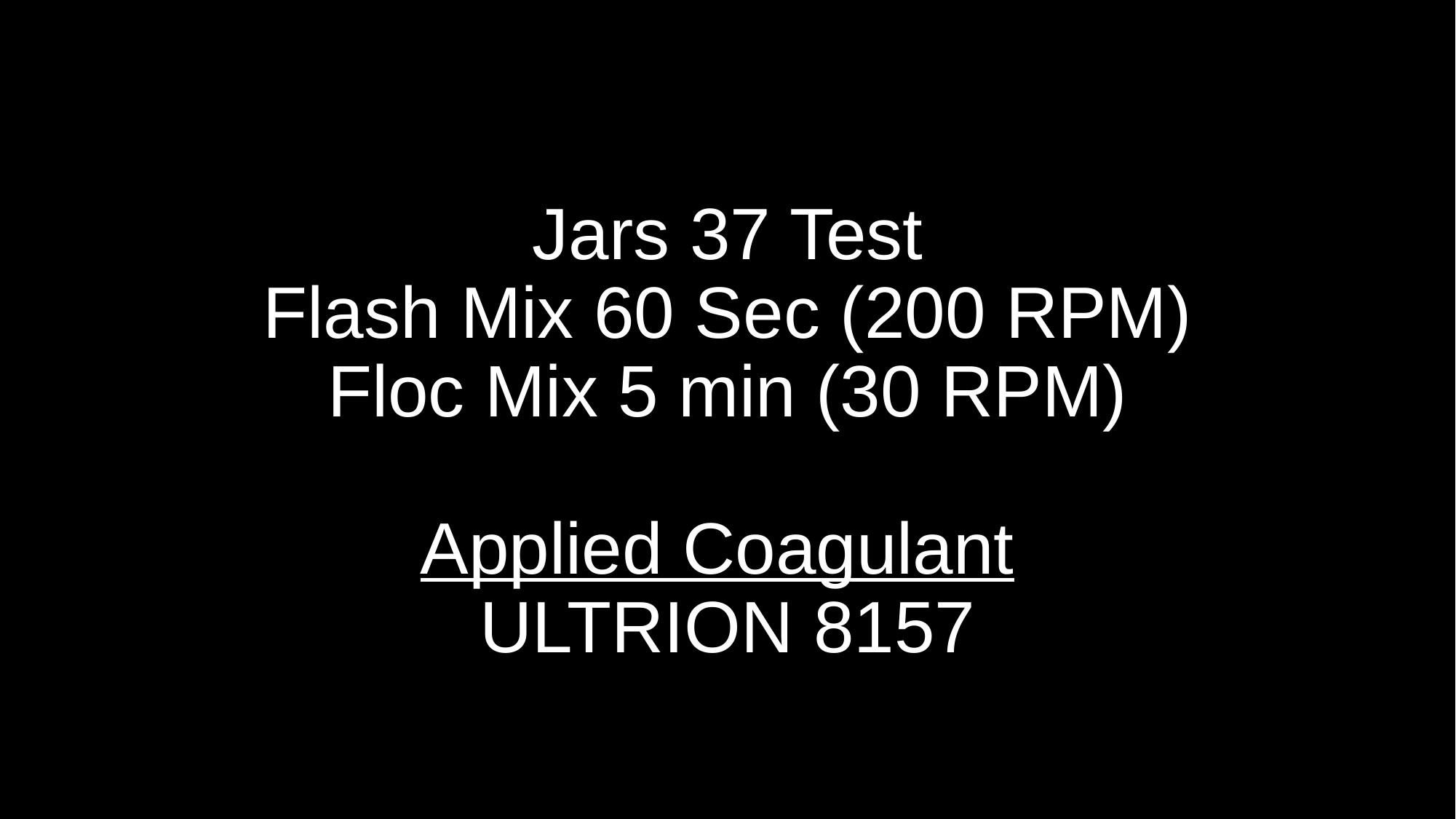

# Jars 37 Test Flash Mix 60 Sec (200 RPM) Floc Mix 5 min (30 RPM) Applied Coagulant ULTRION 8157